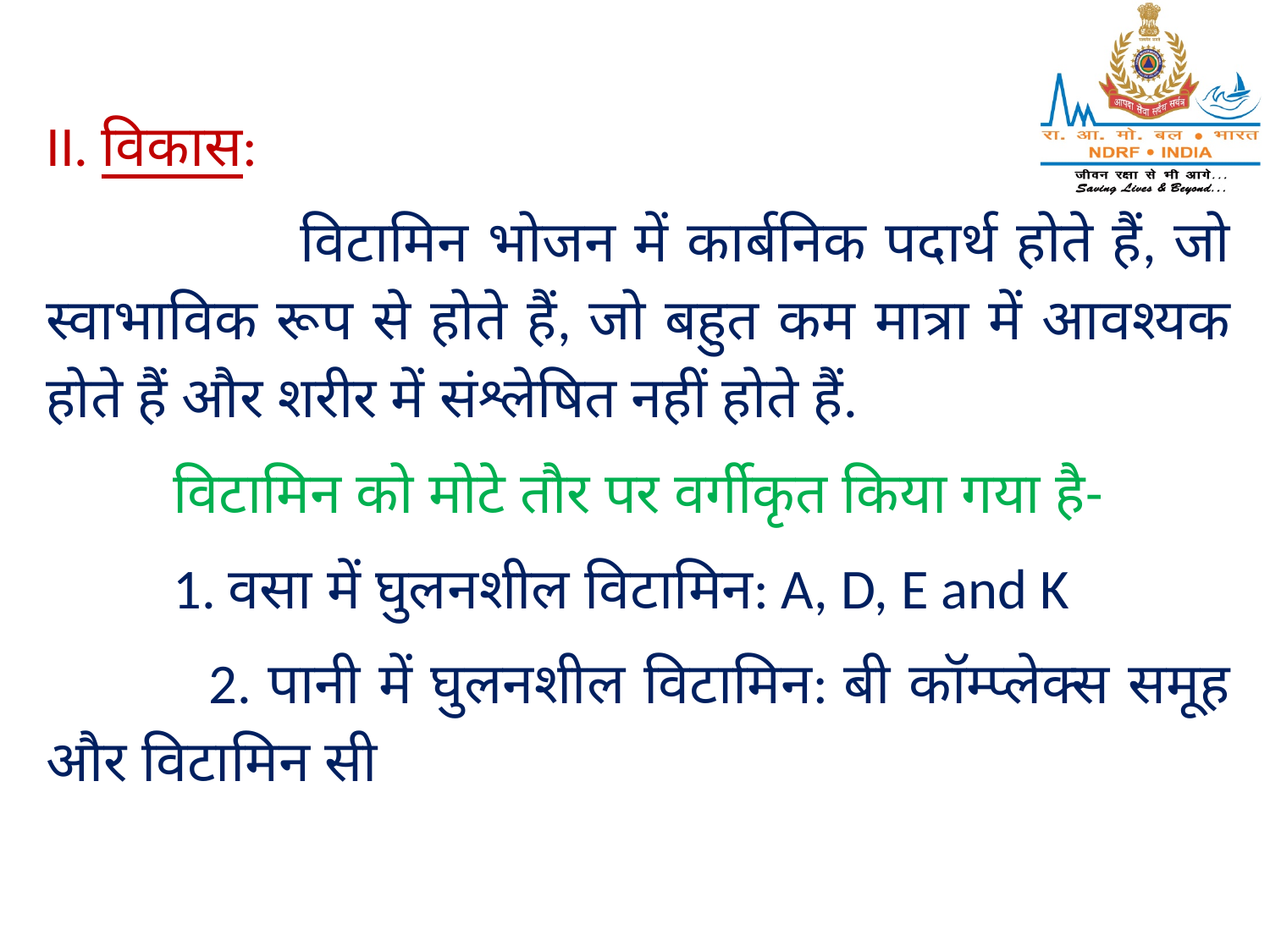

II. विकास:
		विटामिन भोजन में कार्बनिक पदार्थ होते हैं, जो स्वाभाविक रूप से होते हैं, जो बहुत कम मात्रा में आवश्यक होते हैं और शरीर में संश्लेषित नहीं होते हैं.
	विटामिन को मोटे तौर पर वर्गीकृत किया गया है-
	1. वसा में घुलनशील विटामिन: A, D, E and K
          2. पानी में घुलनशील विटामिन: बी कॉम्प्लेक्स समूह और विटामिन सी